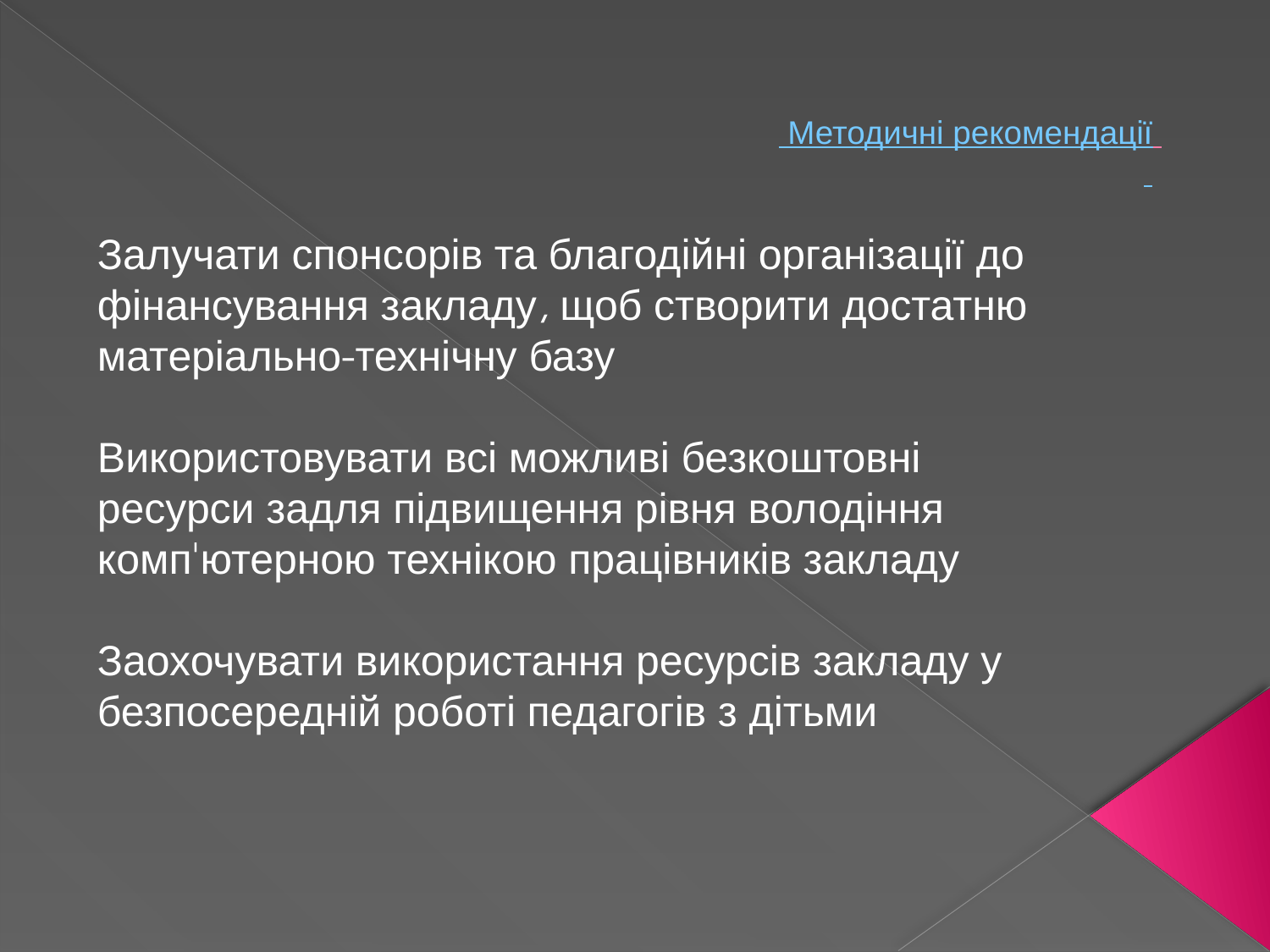

# Методичні рекомендації
Залучати спонсорів та благодійні організації до фінансування закладу, щоб створити достатню матеріально-технічну базу

Використовувати всі можливі безкоштовні ресурси задля підвищення рівня володіння комп'ютерною технікою працівників закладу

Заохочувати використання ресурсів закладу у безпосередній роботі педагогів з дітьми